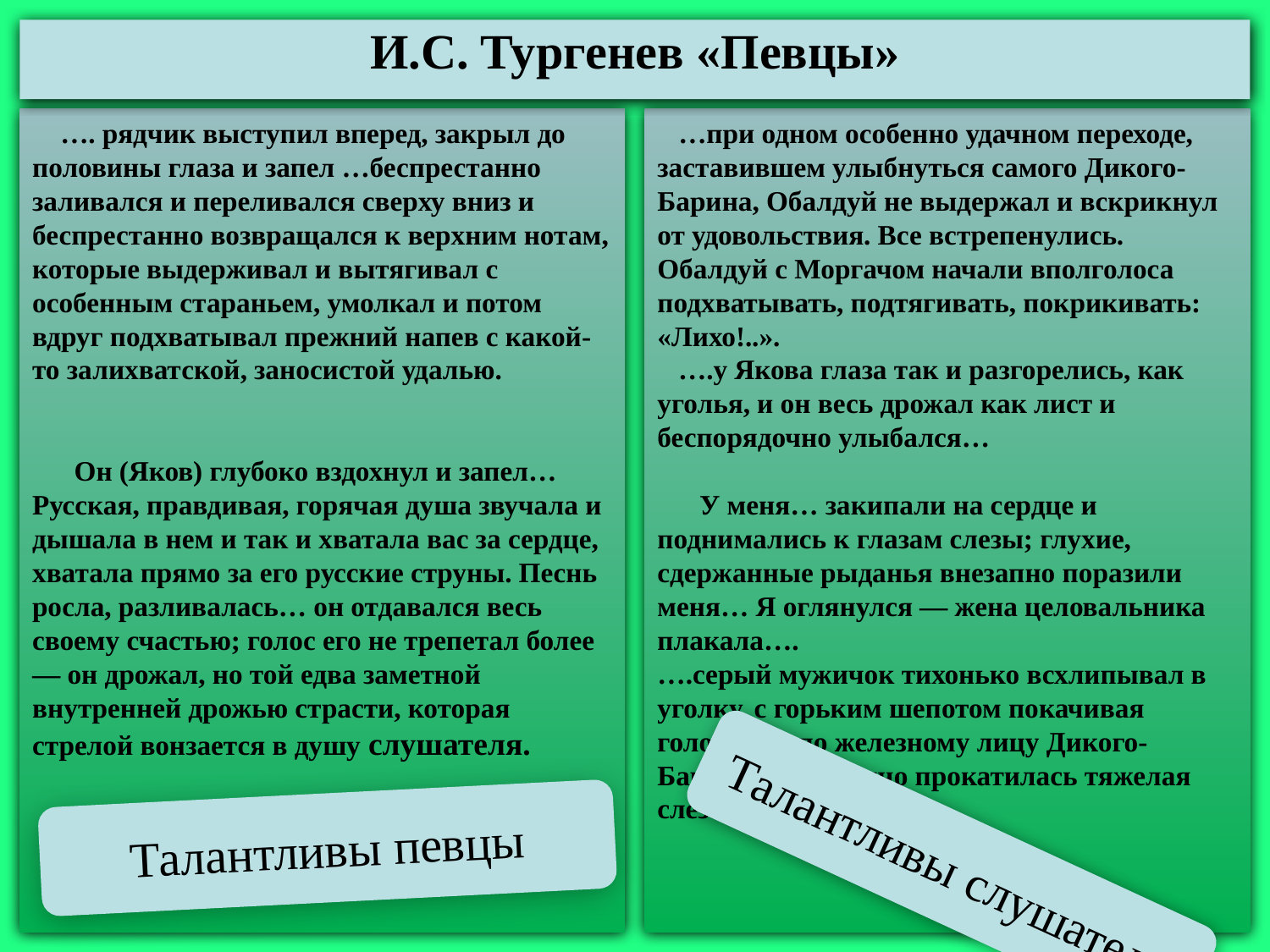

И.С. Тургенев «Певцы»

    …. рядчик выступил вперед, закрыл до половины глаза и запел …беспрестанно заливался и переливался сверху вниз и беспрестанно возвращался к верхним нотам, которые выдерживал и вытягивал с особенным стараньем, умолкал и потом вдруг подхватывал прежний напев с какой-то залихватской, заносистой удалью.

      Он (Яков) глубоко вздохнул и запел… Русская, правдивая, горячая душа звучала и дышала в нем и так и хватала вас за сердце, хватала прямо за его русские струны. Песнь росла, разливалась… он отдавался весь своему счастью; голос его не трепетал более — он дрожал, но той едва заметной внутренней дрожью страсти, которая стрелой вонзается в душу слушателя.

   …при одном особенно удачном переходе, заставившем улыбнуться самого Дикого-Барина, Обалдуй не выдержал и вскрикнул от удовольствия. Все встрепенулись. Обалдуй с Моргачом начали вполголоса подхватывать, подтягивать, покрикивать: «Лихо!..».
   ….у Якова глаза так и разгорелись, как уголья, и он весь дрожал как лист и беспорядочно улыбался…

      У меня… закипали на сердце и поднимались к глазам слезы; глухие, сдержанные рыданья внезапно поразили меня… Я оглянулся — жена целовальника плакала….
….серый мужичок тихонько всхлипывал в уголку, с горьким шепотом покачивая головой; и по железному лицу Дикого-Барина …медленно прокатилась тяжелая слеза.

Талантливы певцы
Талантливы слушатели